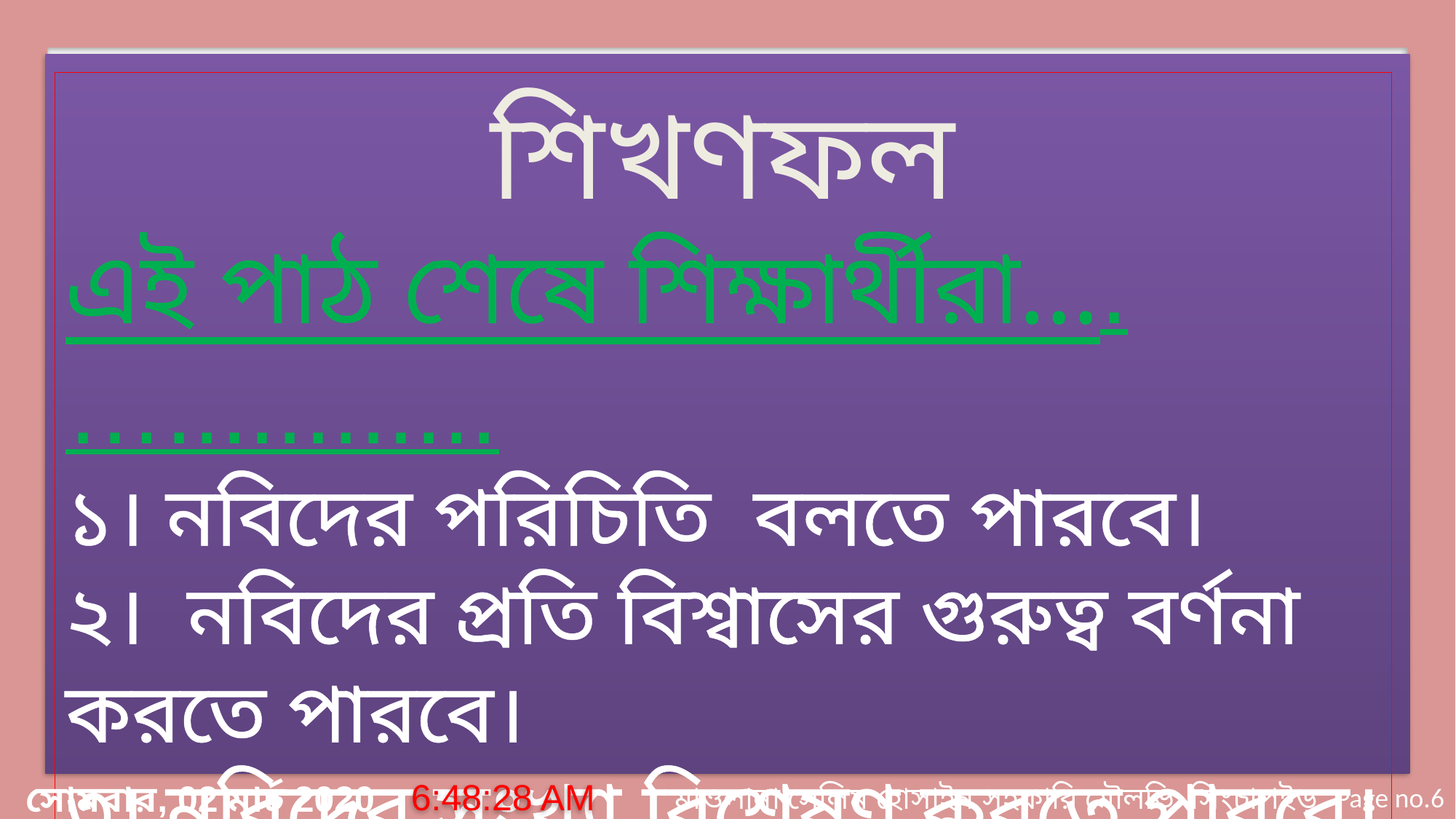

শিখণফল
এই পাঠ শেষে শিক্ষার্থীরা….…............
১। নবিদের পরিচিতি  বলতে পারবে।
২।  নবিদের প্রতি বিশ্বাসের গুরুত্ব বর্ণনা করতে পারবে।
৩। নবিদের সংখ্যা বিশ্লেষণ করতে পারবে।
6:48:28 AM
মাওলানা সেলিম হোসাইন সহকারি মৌলভি  সিংচাপইড় আলিম মাদ্রাসা।
Page no.6
সোমবার, 02 মার্চ 2020